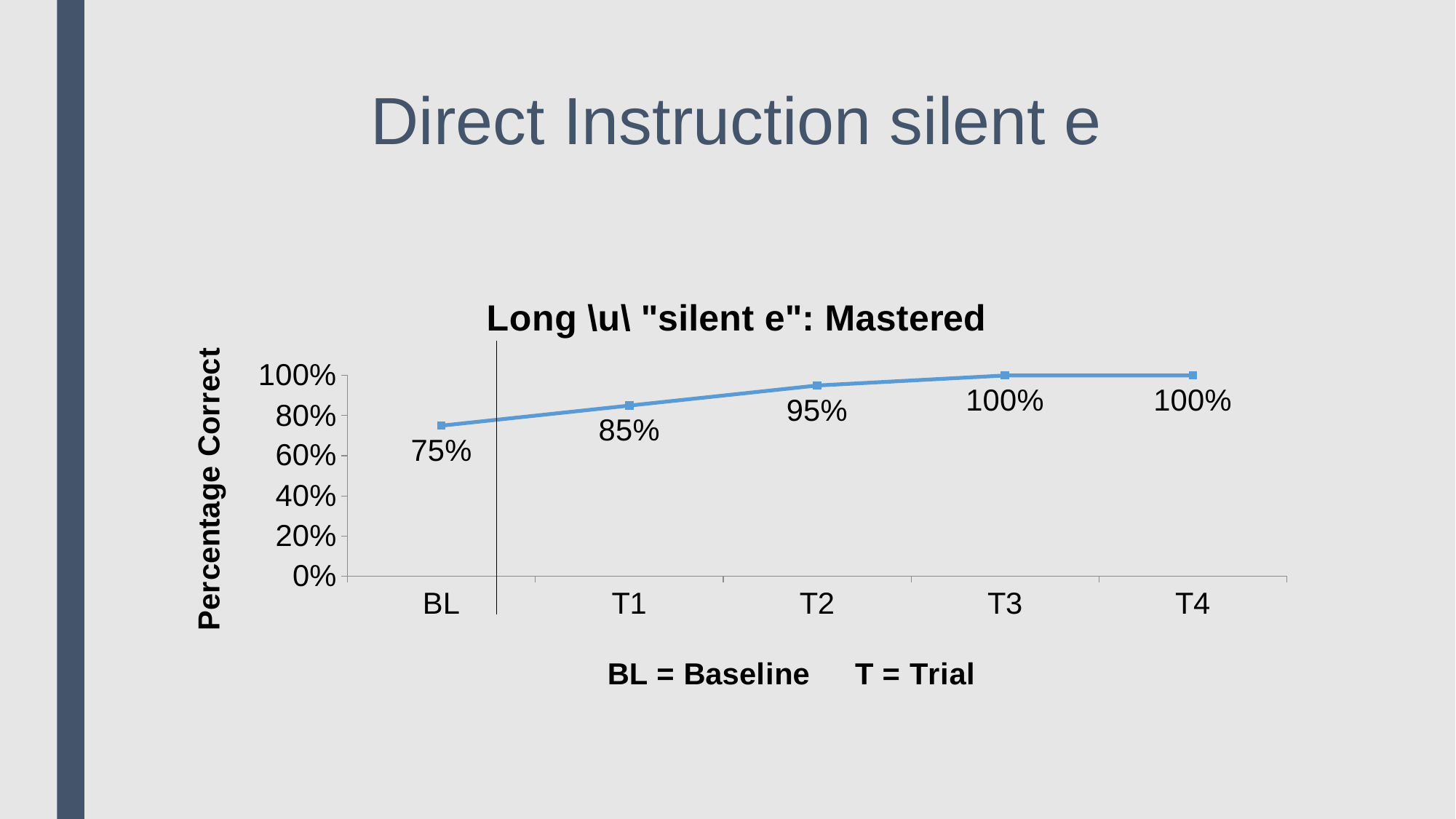

# Direct Instruction silent e

### Chart: Long \u\ "silent e": Mastered

| Category |  |
|---|---|
| BL | 0.75 |
| T1 | 0.85 |
| T2 | 0.95 |
| T3 | 1.0 |
| T4 | 1.0 |